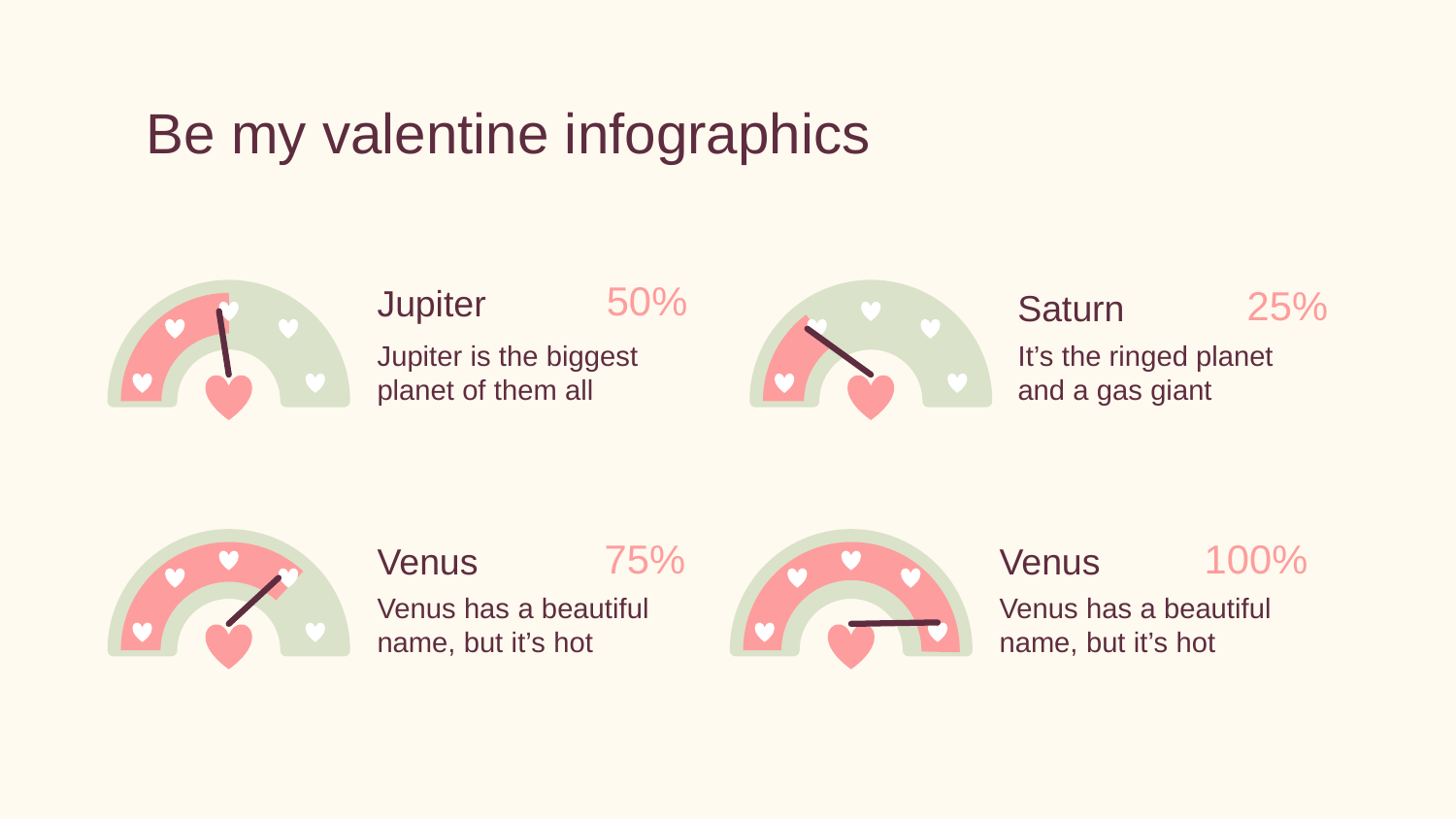

# Be my valentine infographics
Jupiter
50%
Jupiter is the biggest planet of them all
25%
Saturn
It’s the ringed planet and a gas giant

Venus
Venus has a beautiful name, but it’s hot
75%
Venus
Venus has a beautiful name, but it’s hot
100%